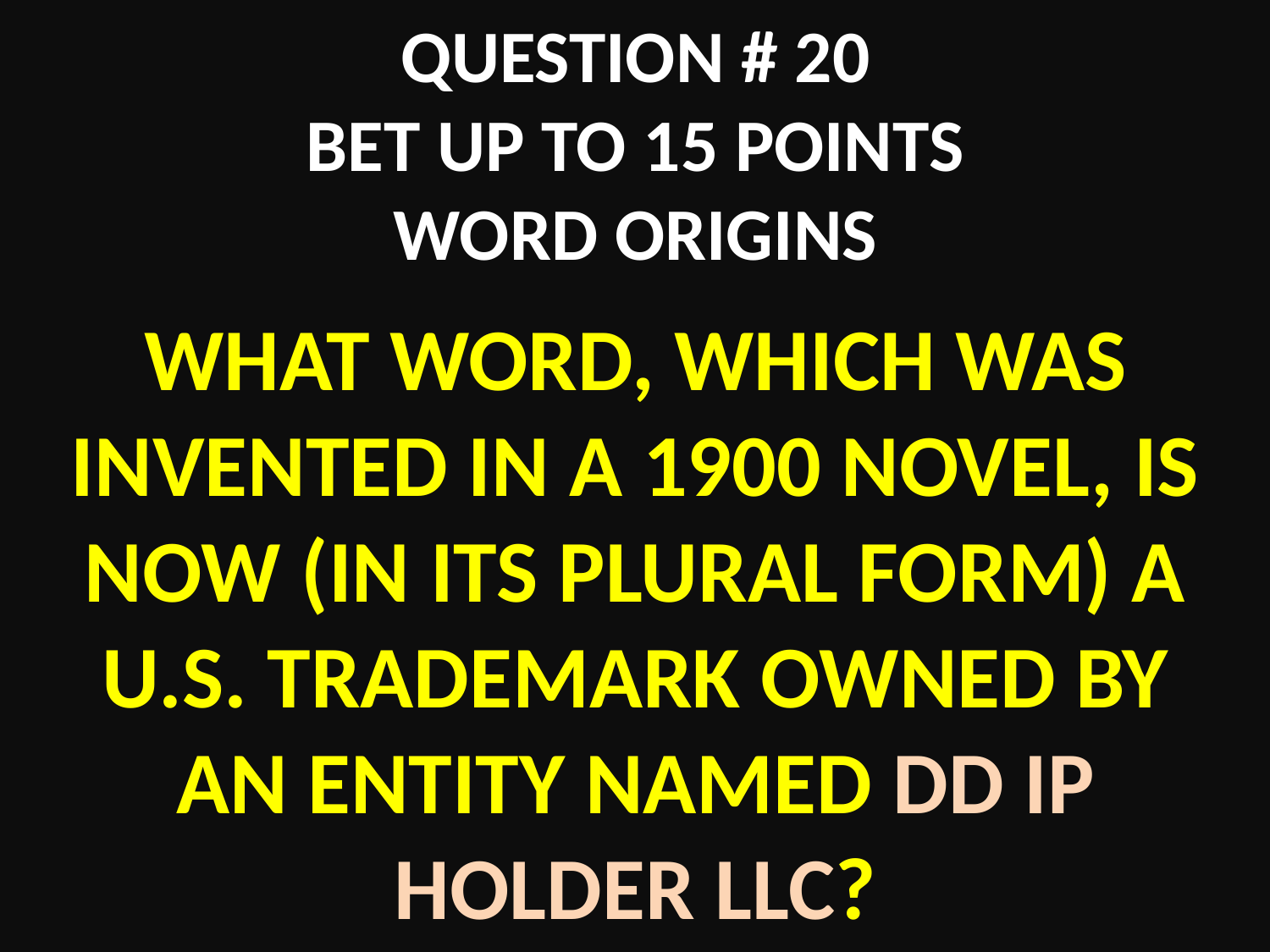

# QUESTION # 20 BET UP TO 15 POINTS WORD ORIGINS
WHAT WORD, WHICH WAS INVENTED IN A 1900 NOVEL, IS NOW (IN ITS PLURAL FORM) A U.S. TRADEMARK OWNED BY AN ENTITY NAMED DD IP HOLDER LLC?